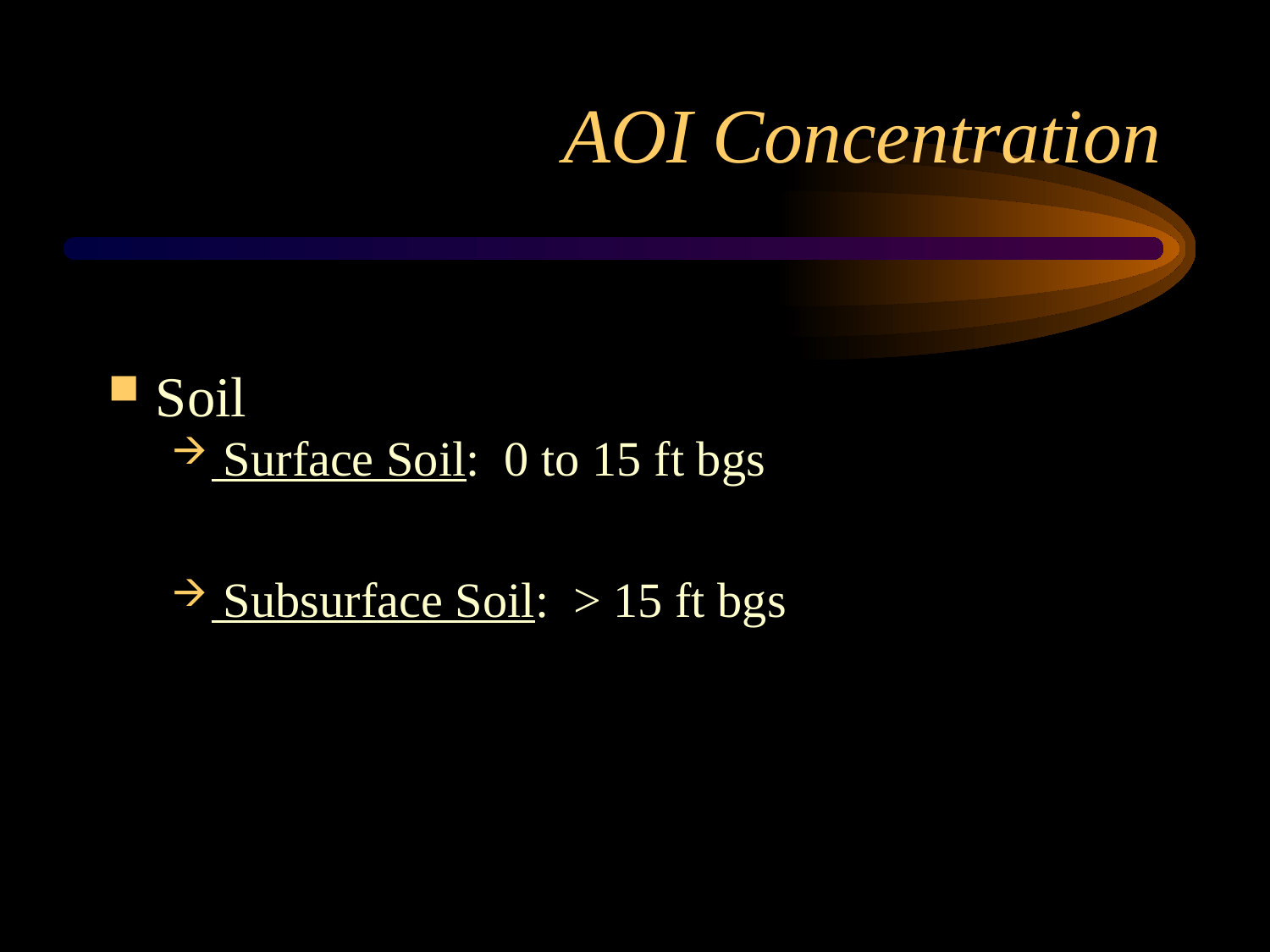

# AOI Concentration

Soil
 Surface Soil:  0 to 15 ft bgs

 Subsurface Soil:  > 15 ft bgs